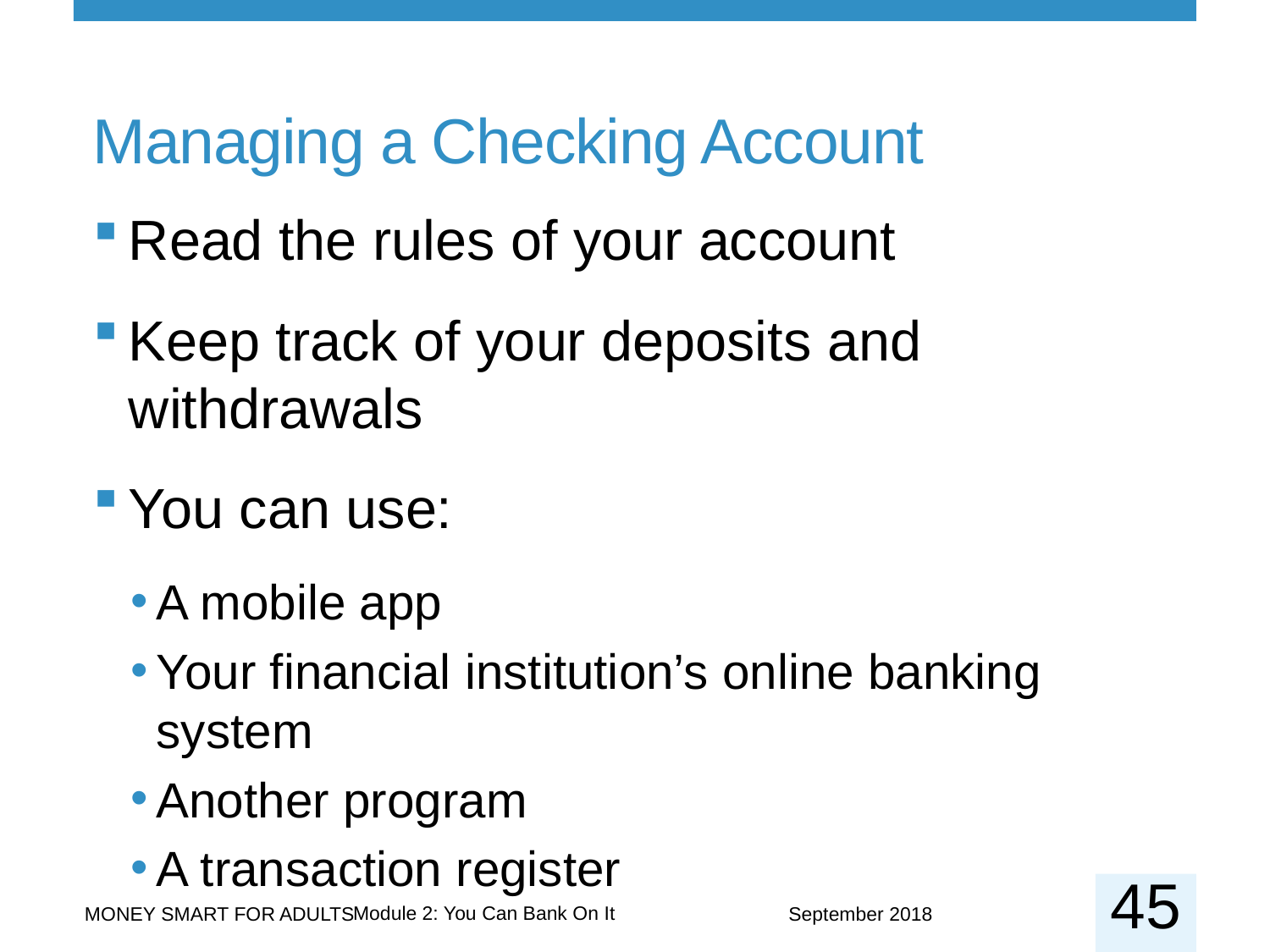

# Managing a Checking Account
Read the rules of your account
Keep track of your deposits and withdrawals
You can use:
A mobile app
Your financial institution’s online banking system
Another program
A transaction register

45